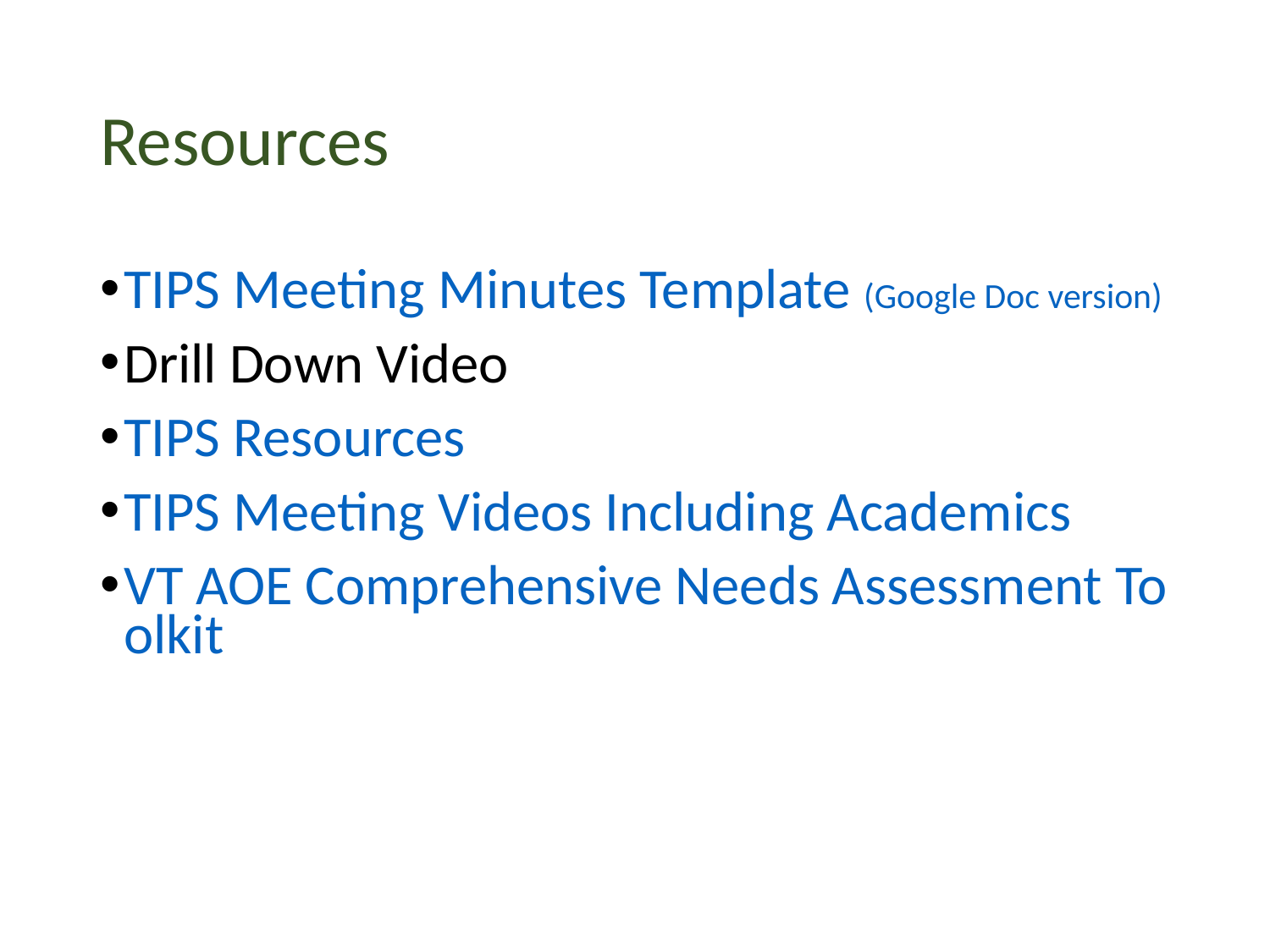

# Resources
TIPS Meeting Minutes Template (Google Doc version)
Drill Down Video
TIPS Resources
TIPS Meeting Videos Including Academics
VT AOE Comprehensive Needs Assessment Toolkit